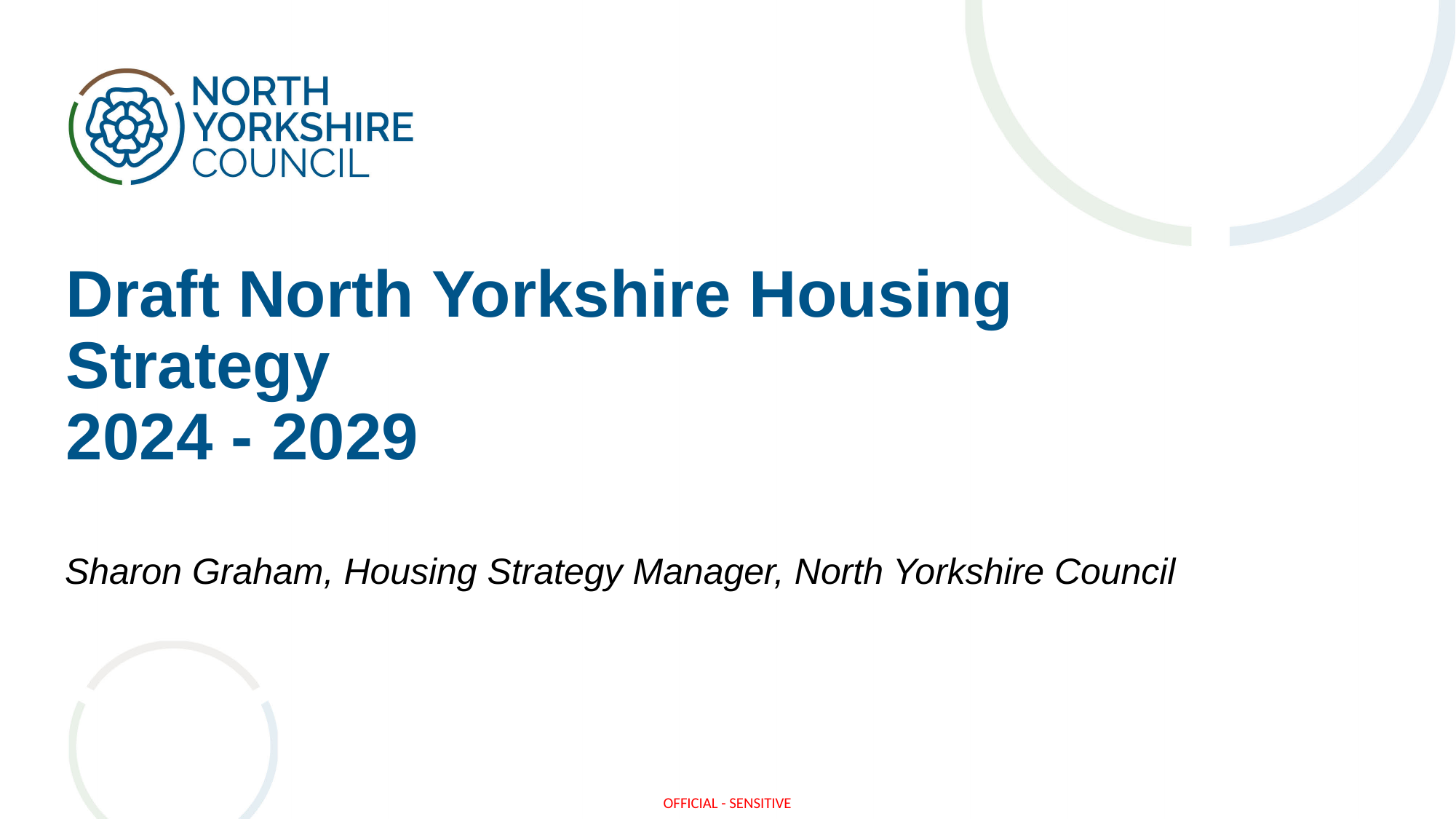

# Draft North Yorkshire Housing Strategy 2024 - 2029
Sharon Graham, Housing Strategy Manager, North Yorkshire Council